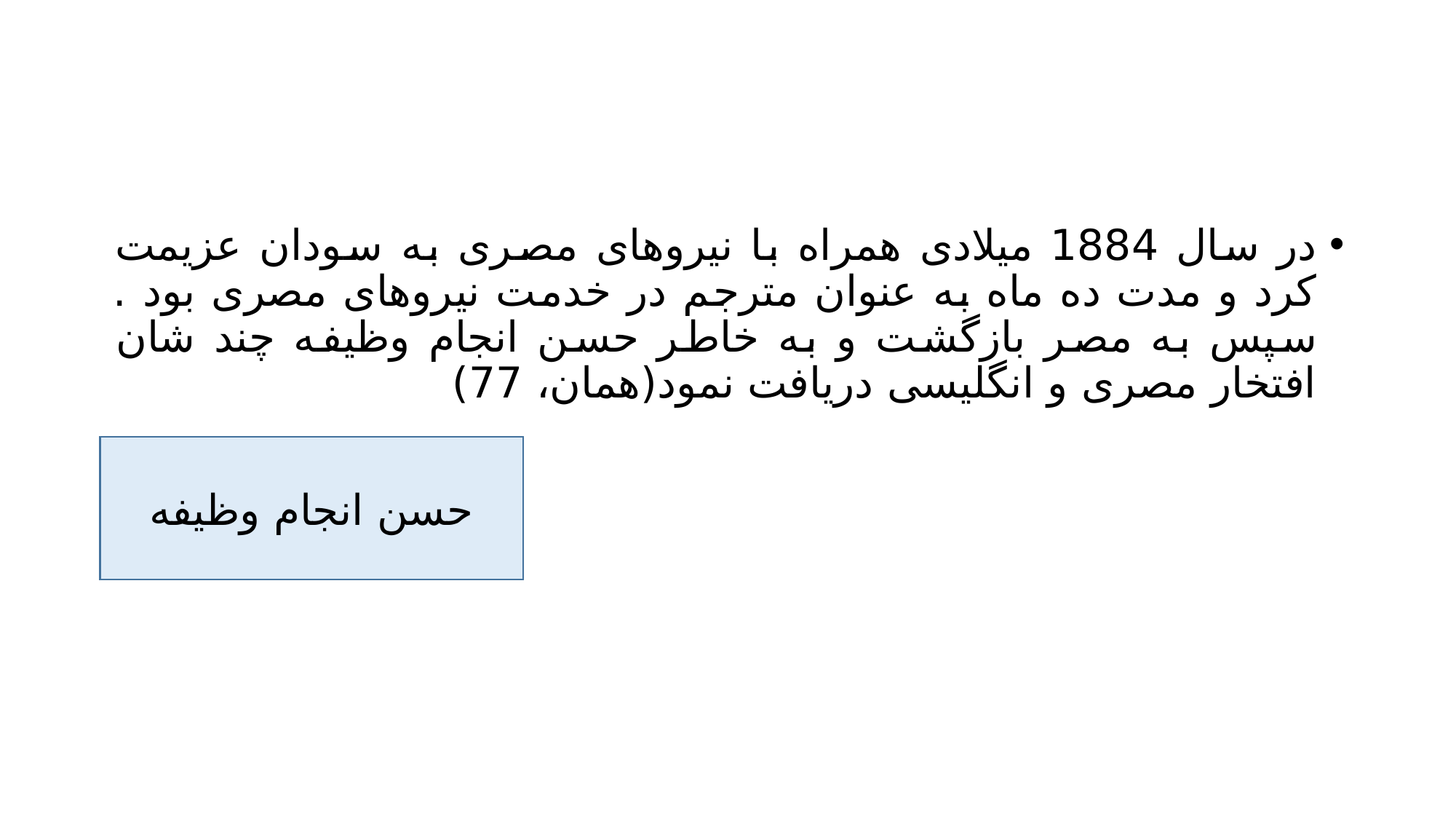

#
در سال 1884 میلادی همراه با نیروهای مصری به سودان عزیمت کرد و مدت ده ماه به عنوان مترجم در خدمت نیروهای مصری بود . سپس به مصر بازگشت و به خاطر حسن انجام وظیفه چند شان افتخار مصری و انگلیسی دریافت نمود(همان، 77)
حسن انجام وظیفه